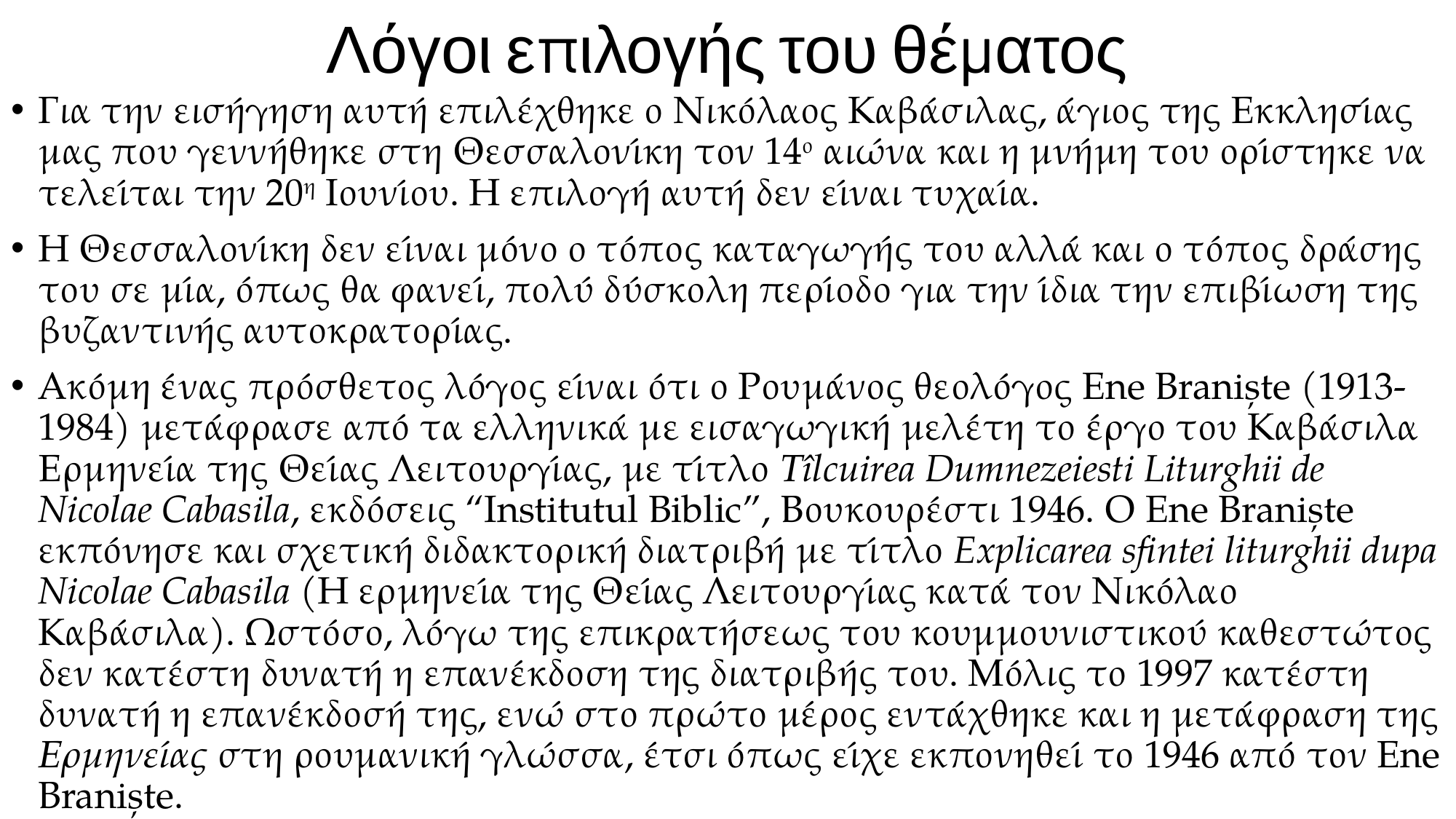

# Λόγοι επιλογής του θέματος
Για την εισήγηση αυτή επιλέχθηκε ο Νικόλαος Καβάσιλας, άγιος της Εκκλησίας μας που γεννήθηκε στη Θεσσαλονίκη τον 14ο αιώνα και η μνήμη του ορίστηκε να τελείται την 20η Ιουνίου. Η επιλογή αυτή δεν είναι τυχαία.
Η Θεσσαλονίκη δεν είναι μόνο ο τόπος καταγωγής του αλλά και ο τόπος δράσης του σε μία, όπως θα φανεί, πολύ δύσκολη περίοδο για την ίδια την επιβίωση της βυζαντινής αυτοκρατορίας.
Ακόμη ένας πρόσθετος λόγος είναι ότι ο Ρουμάνος θεολόγος Ene Braniște (1913-1984) μετάφρασε από τα ελληνικά με εισαγωγική μελέτη το έργο του Καβάσιλα Ερμηνεία της Θείας Λειτουργίας, με τίτλο Τîlcuirea Dumnezeiesti Liturghii de Nicolae Cabasila, εκδόσεις “Institutul Biblic”, Βουκουρέστι 1946. Ο Ene Braniște εκπόνησε και σχετική διδακτορική διατριβή με τίτλο Explicarea sfintei liturghii dupa Nicolae Cabasila (Η ερμηνεία της Θείας Λειτουργίας κατά τον Νικόλαο Καβάσιλα). Ωστόσο, λόγω της επικρατήσεως του κουμμουνιστικού καθεστώτος δεν κατέστη δυνατή η επανέκδοση της διατριβής του. Μόλις το 1997 κατέστη δυνατή η επανέκδοσή της, ενώ στο πρώτο μέρος εντάχθηκε και η μετάφραση της Ερμηνείας στη ρουμανική γλώσσα, έτσι όπως είχε εκπονηθεί το 1946 από τον Ene Braniște.